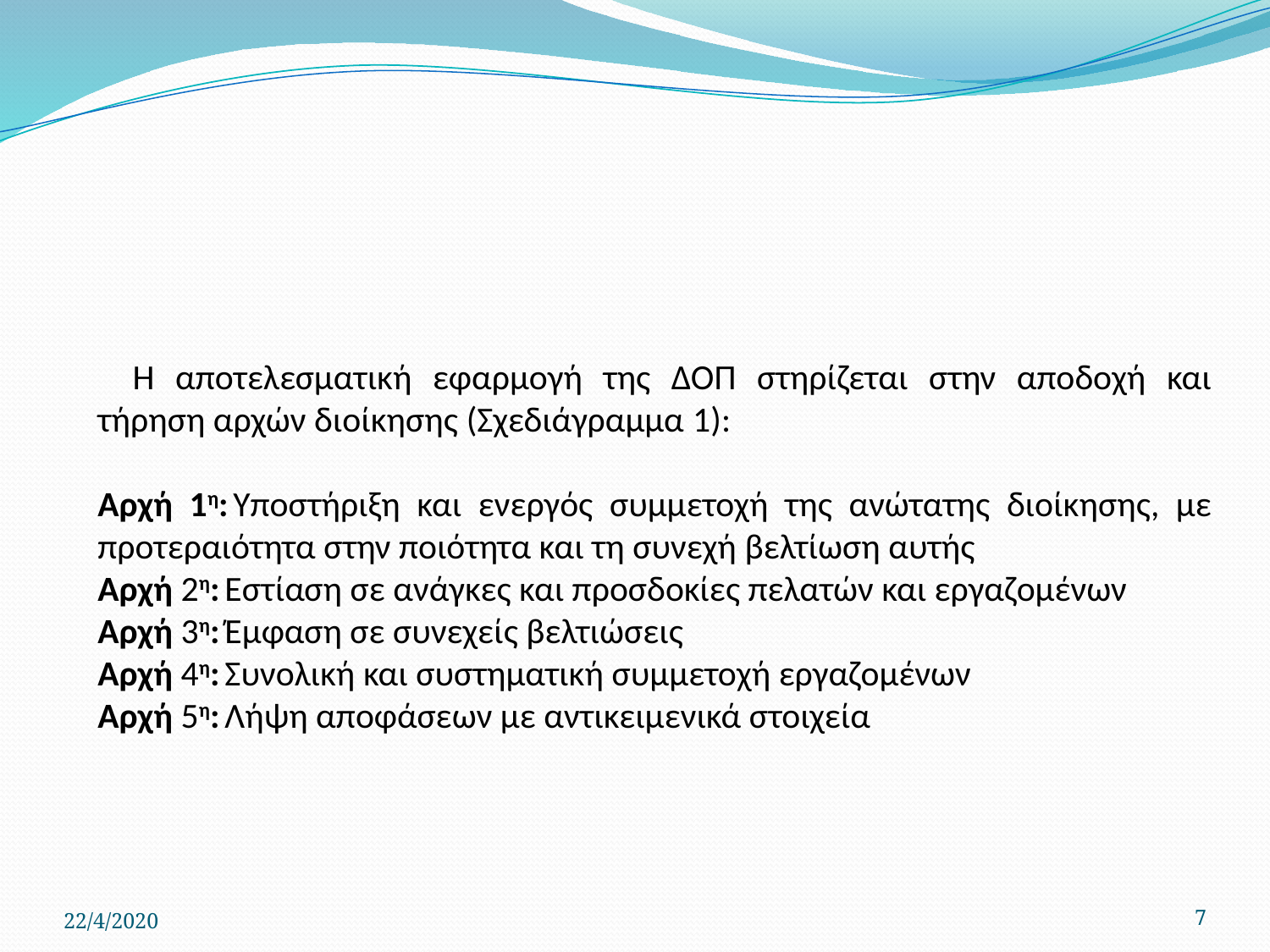

Η αποτελεσματική εφαρμογή της ΔΟΠ στηρίζεται στην αποδοχή και τήρηση αρχών διοίκησης (Σχεδιάγραμμα 1):

Αρχή 1η:	Υποστήριξη και ενεργός συμμετοχή της ανώτατης διοίκησης, με προτεραιότητα στην ποιότητα και τη συνεχή βελτίωση αυτής
Αρχή 2η:	Εστίαση σε ανάγκες και προσδοκίες πελατών και εργαζομένων
Αρχή 3η:	Έμφαση σε συνεχείς βελτιώσεις
Αρχή 4η:	Συνολική και συστηματική συμμετοχή εργαζομένων
Αρχή 5η:	Λήψη αποφάσεων με αντικειμενικά στοιχεία
22/4/2020
7